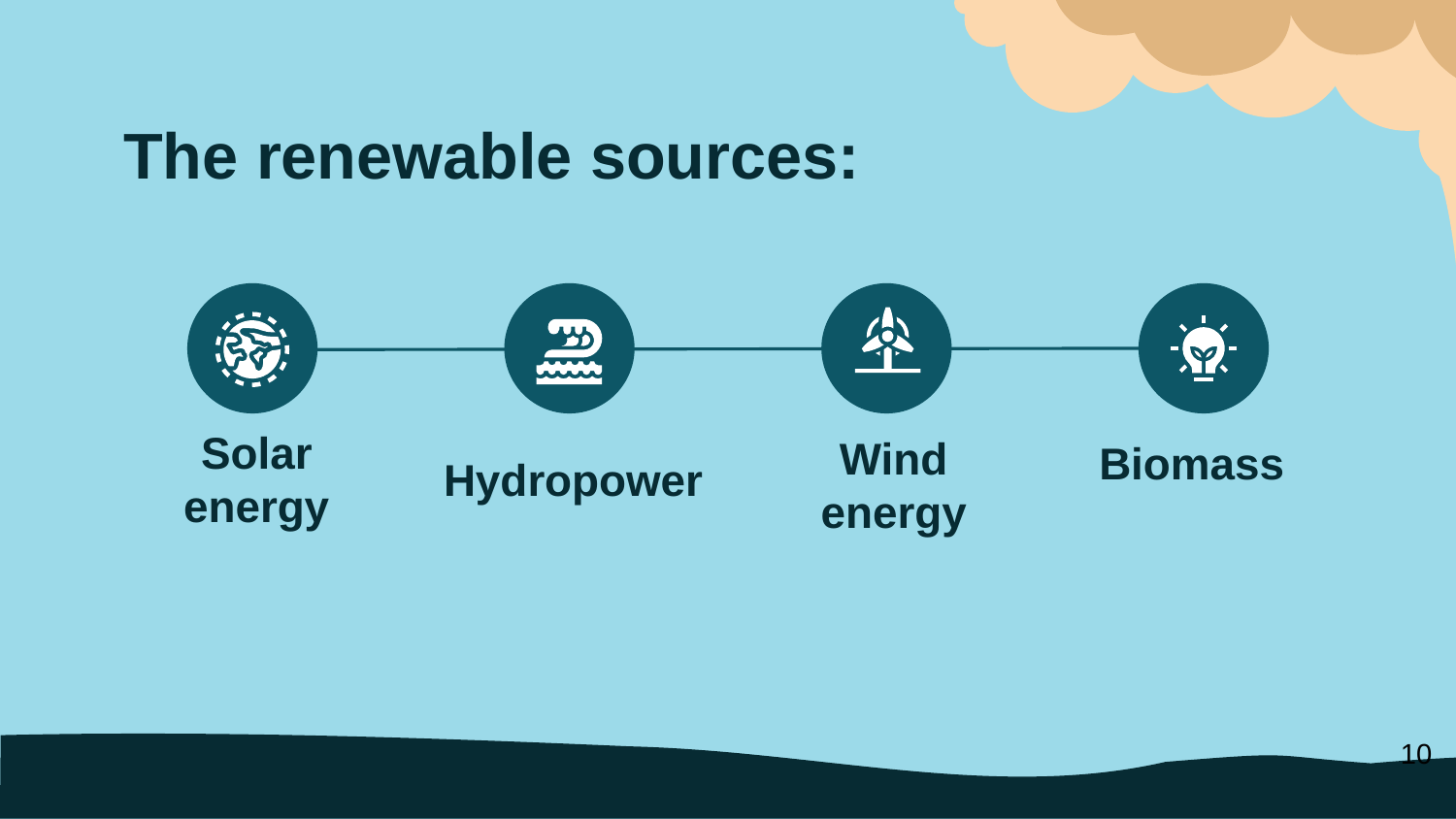

# The renewable sources:

Solar energy
Wind energy
Biomass
Hydropower
10